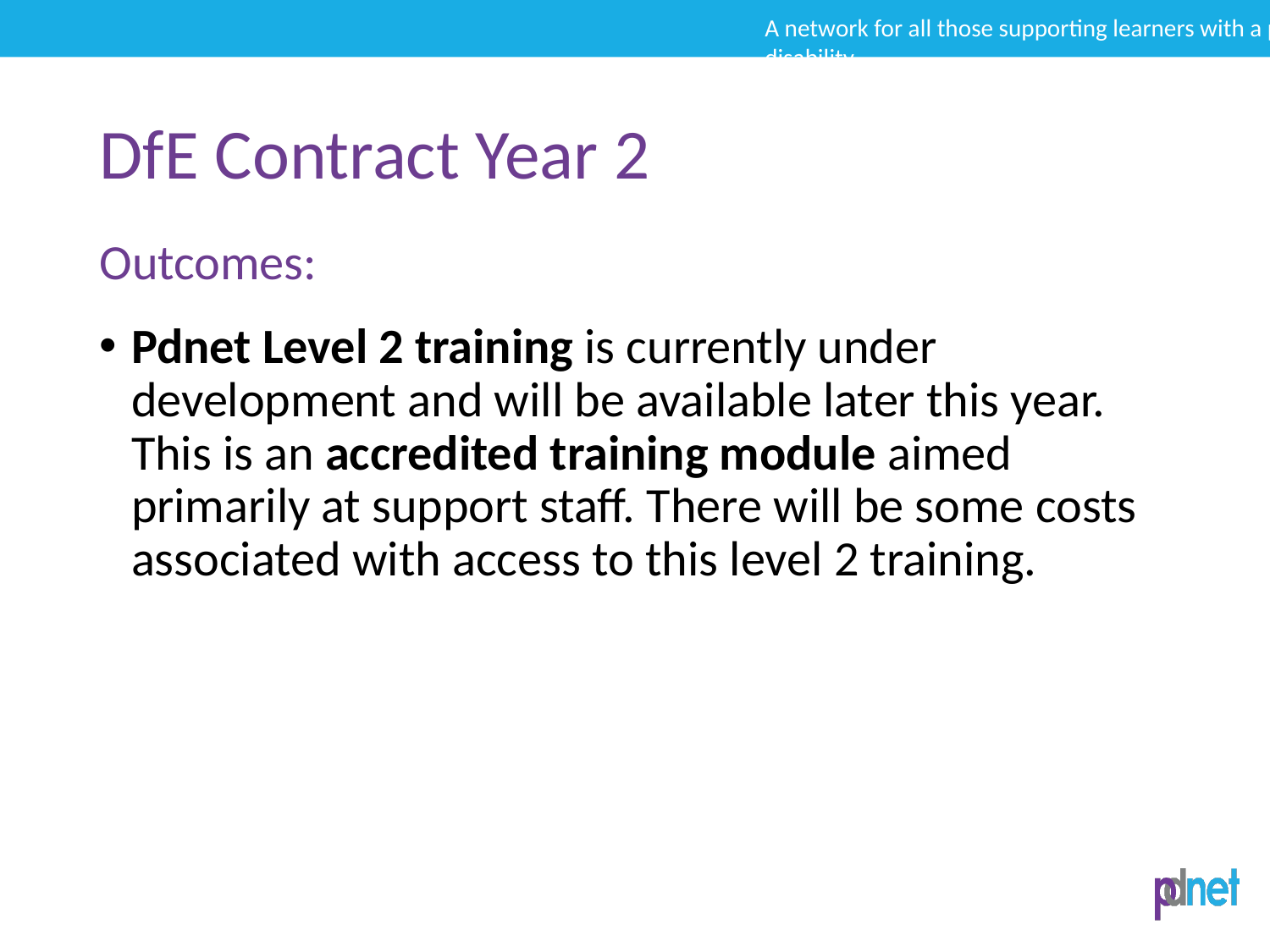

# DfE Contract Year 2
Outcomes:
Pdnet Level 2 training is currently under development and will be available later this year. This is an accredited training module aimed primarily at support staff. There will be some costs associated with access to this level 2 training.